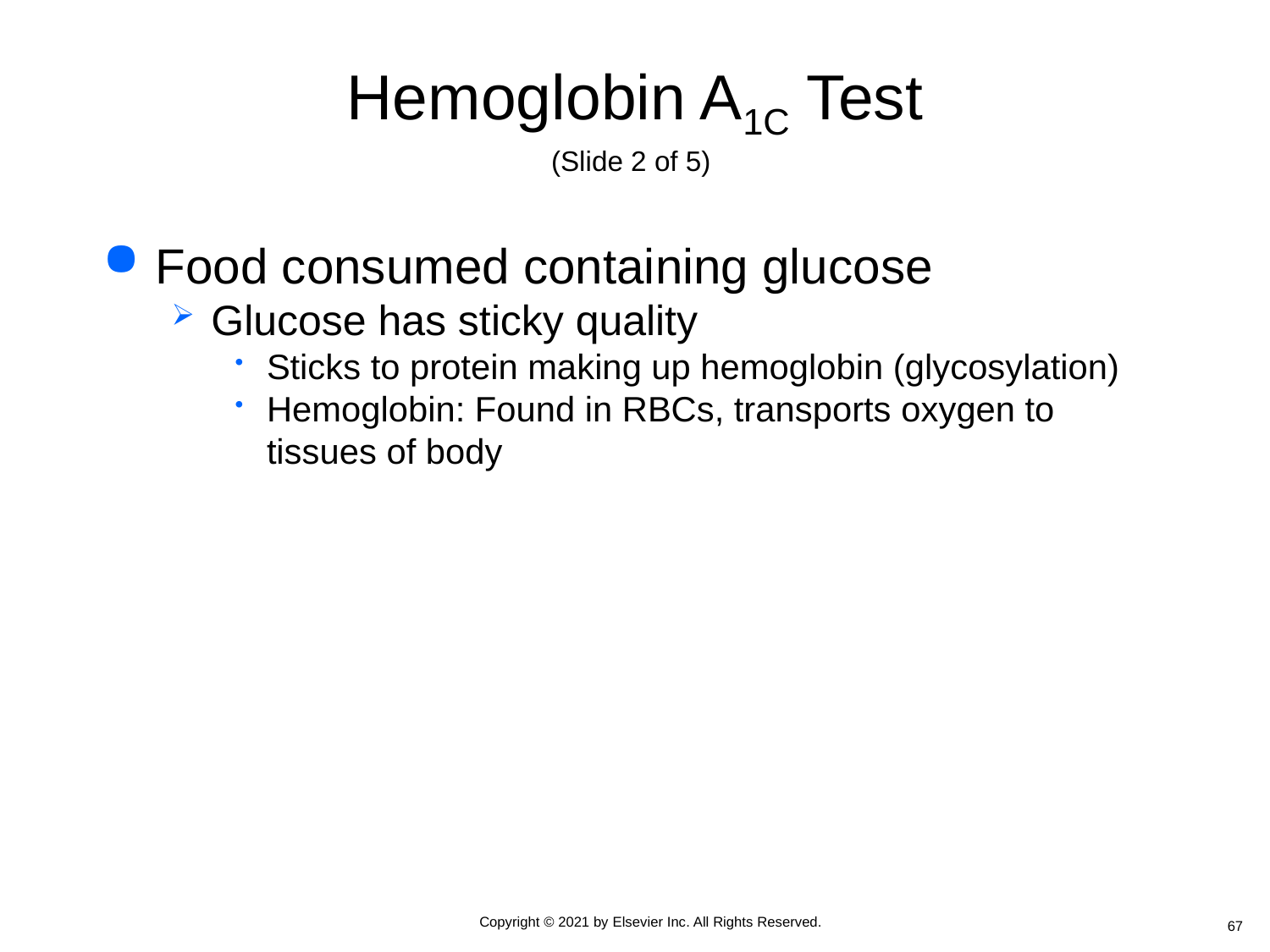

# Hemoglobin A1C Test (Slide 2 of 5)
Food consumed containing glucose
Glucose has sticky quality
Sticks to protein making up hemoglobin (glycosylation)
Hemoglobin: Found in RBCs, transports oxygen to tissues of body
67